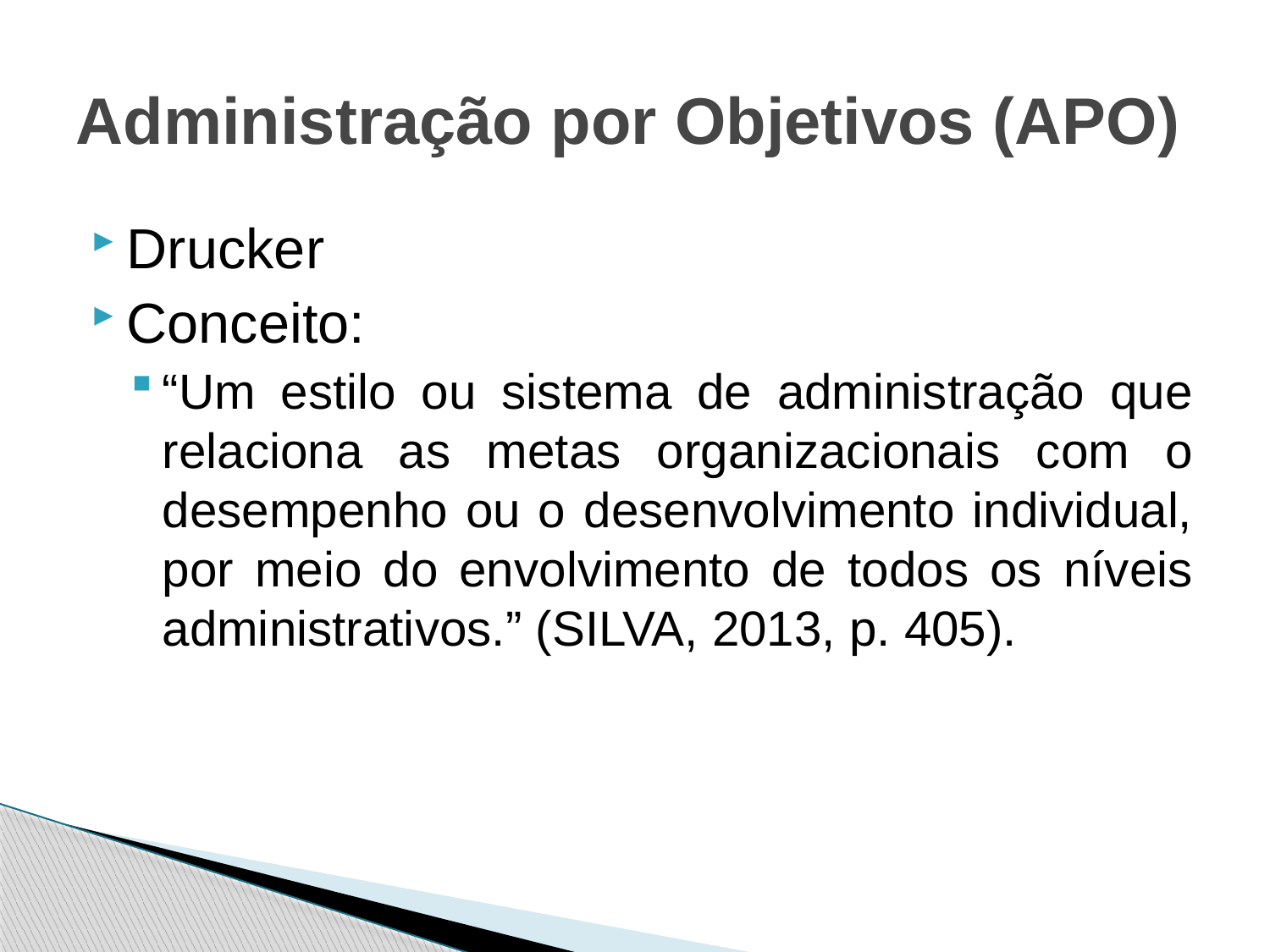

# Administração por Objetivos (APO)
Drucker
Conceito:
“Um estilo ou sistema de administração que relaciona as metas organizacionais com o desempenho ou o desenvolvimento individual, por meio do envolvimento de todos os níveis administrativos.” (SILVA, 2013, p. 405).